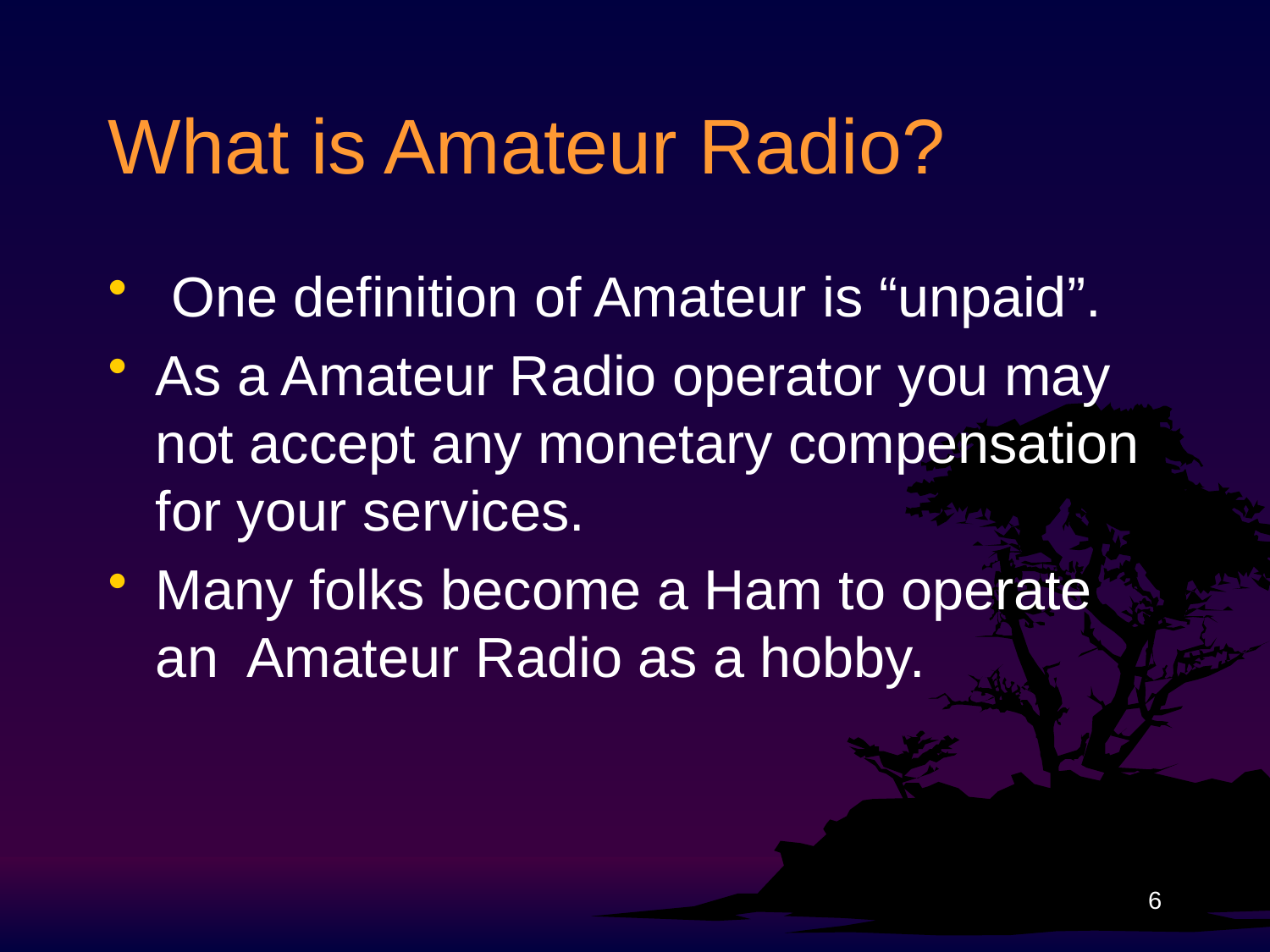

# What is Amateur Radio?
 One definition of Amateur is “unpaid”.
As a Amateur Radio operator you may not accept any monetary compensation for your services.
Many folks become a Ham to operate an  Amateur Radio as a hobby.
6